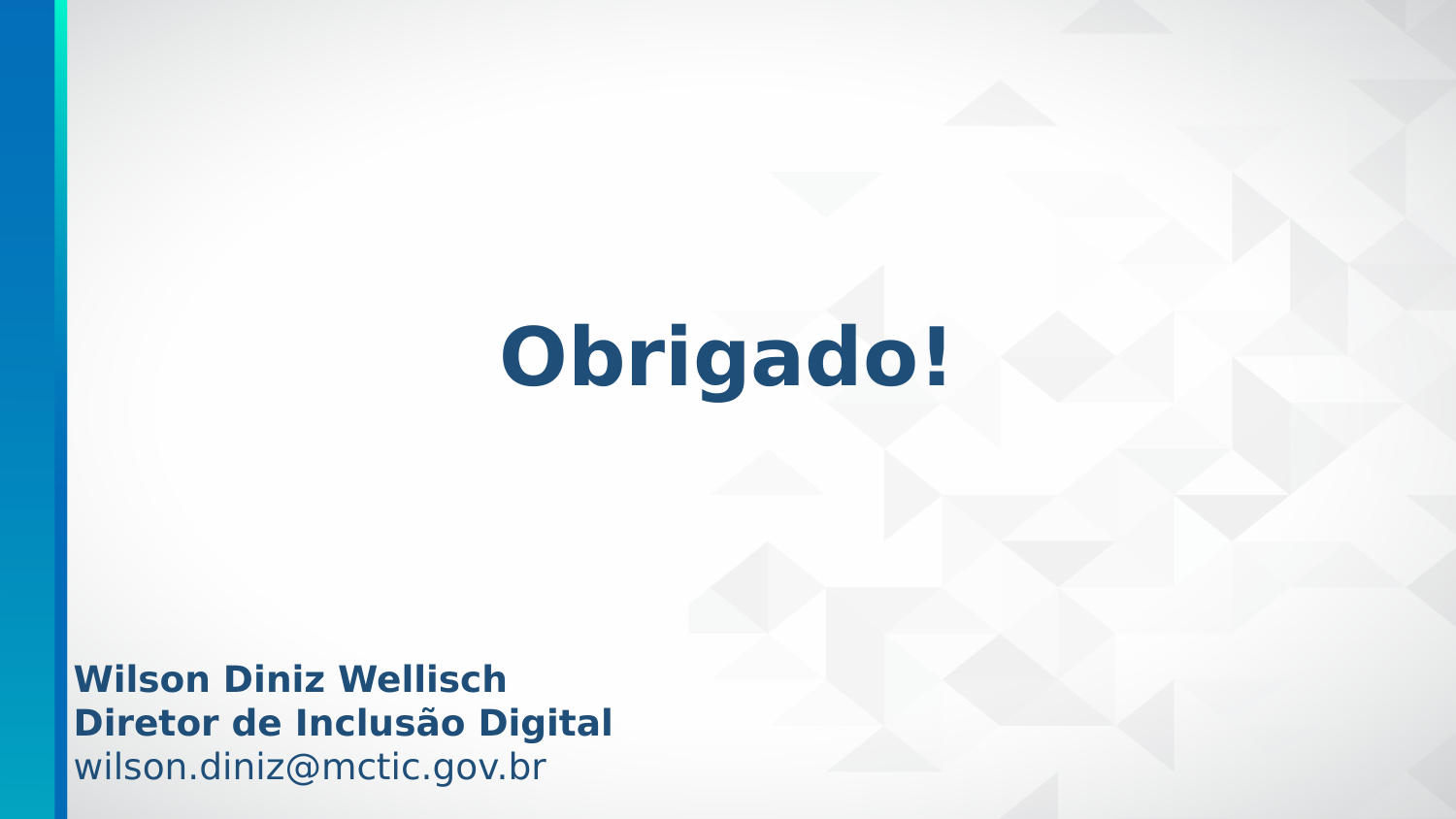

#

Obrigado!
Wilson Diniz Wellisch
Diretor de Inclusão Digital
wilson.diniz@mctic.gov.br